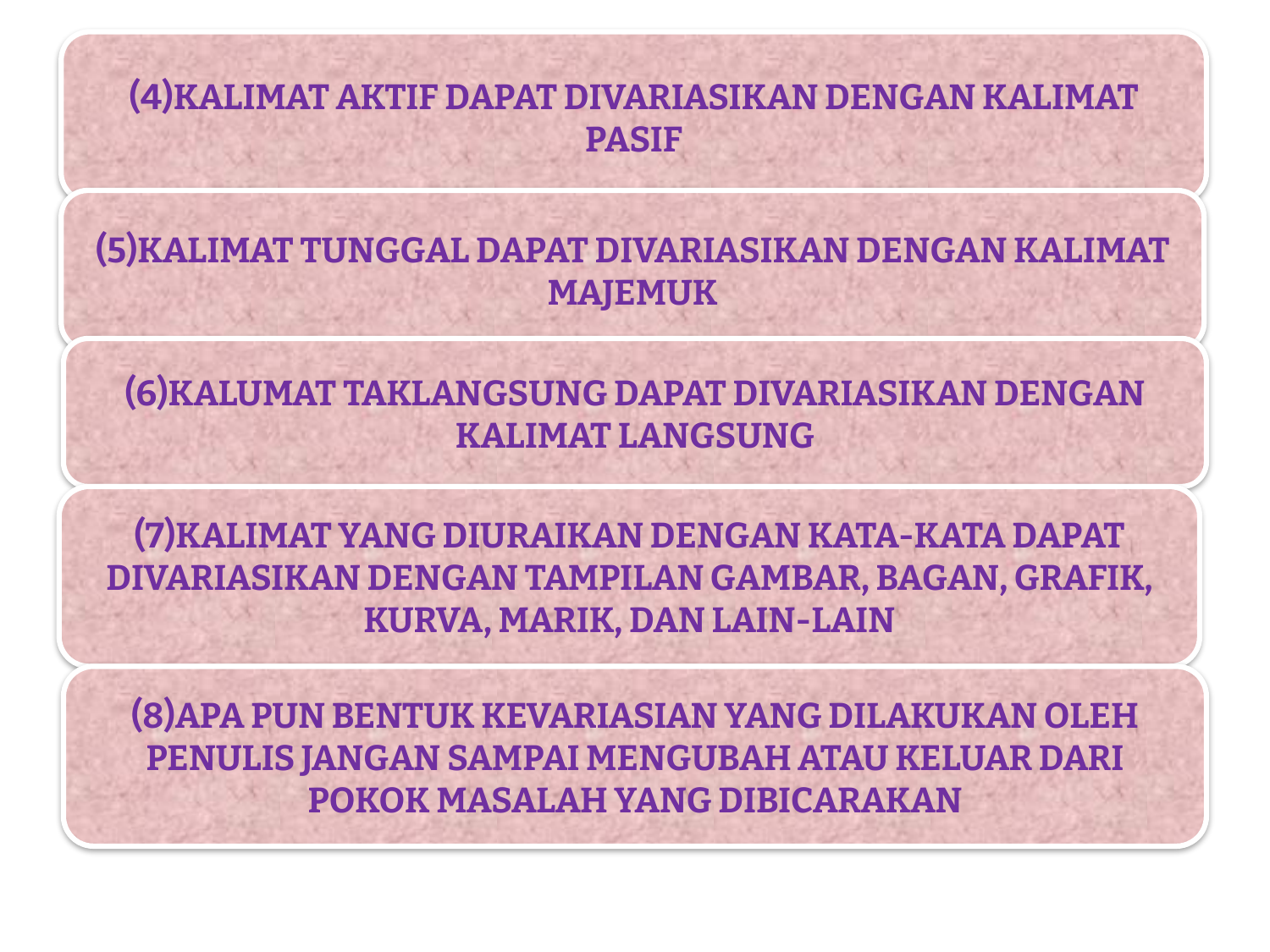

(4)KALIMAT AKTIF DAPAT DIVARIASIKAN DENGAN KALIMAT PASIF
#

(5)KALIMAT TUNGGAL DAPAT DIVARIASIKAN DENGAN KALIMAT MAJEMUK
(6)KALUMAT TAKLANGSUNG DAPAT DIVARIASIKAN DENGAN KALIMAT LANGSUNG
(7)KALIMAT YANG DIURAIKAN DENGAN KATA-KATA DAPAT DIVARIASIKAN DENGAN TAMPILAN GAMBAR, BAGAN, GRAFIK, KURVA, MARIK, DAN LAIN-LAIN
(8)APA PUN BENTUK KEVARIASIAN YANG DILAKUKAN OLEH PENULIS JANGAN SAMPAI MENGUBAH ATAU KELUAR DARI POKOK MASALAH YANG DIBICARAKAN